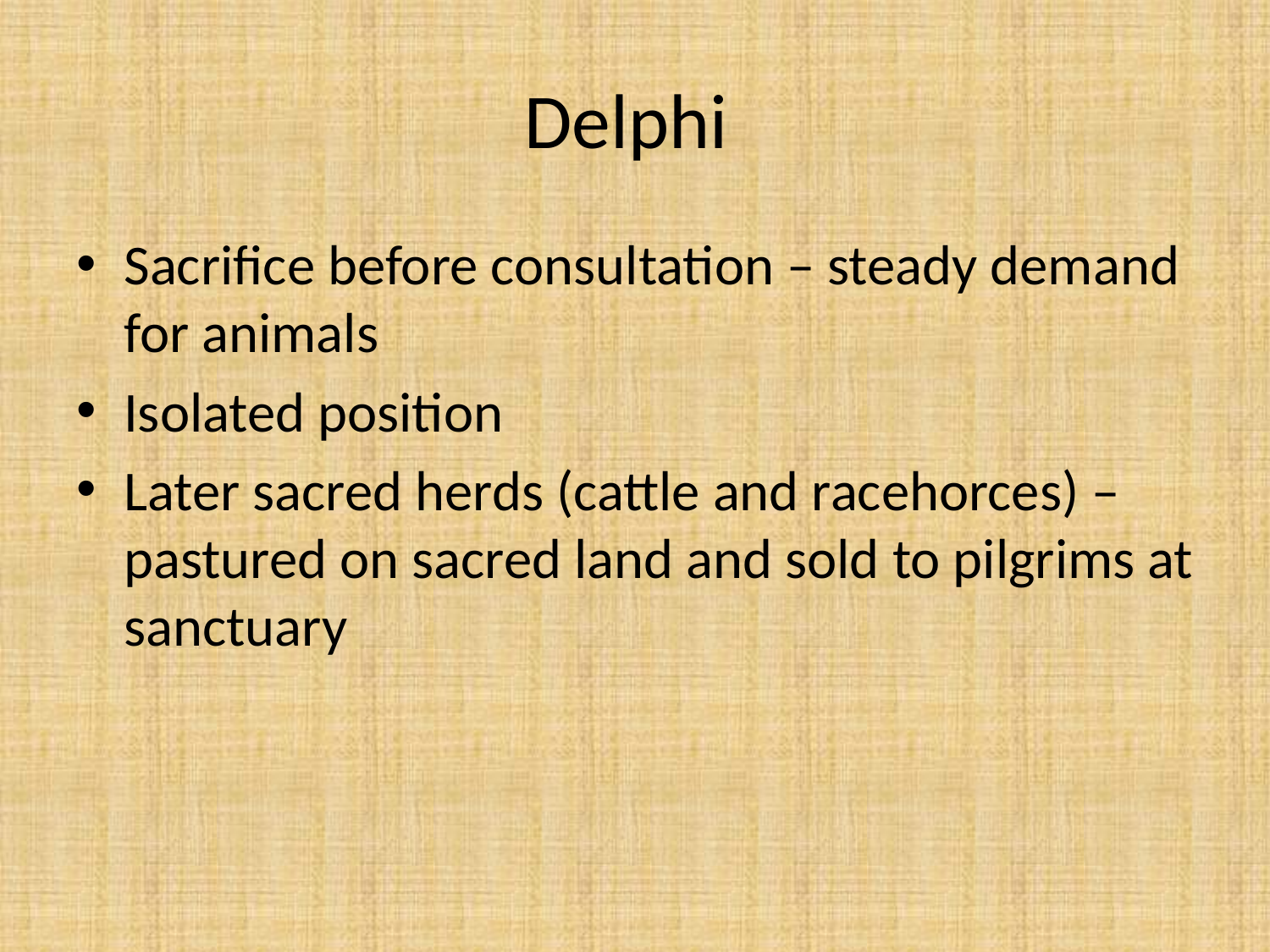

# Delphi
Sacrifice before consultation – steady demand for animals
Isolated position
Later sacred herds (cattle and racehorces) – pastured on sacred land and sold to pilgrims at sanctuary